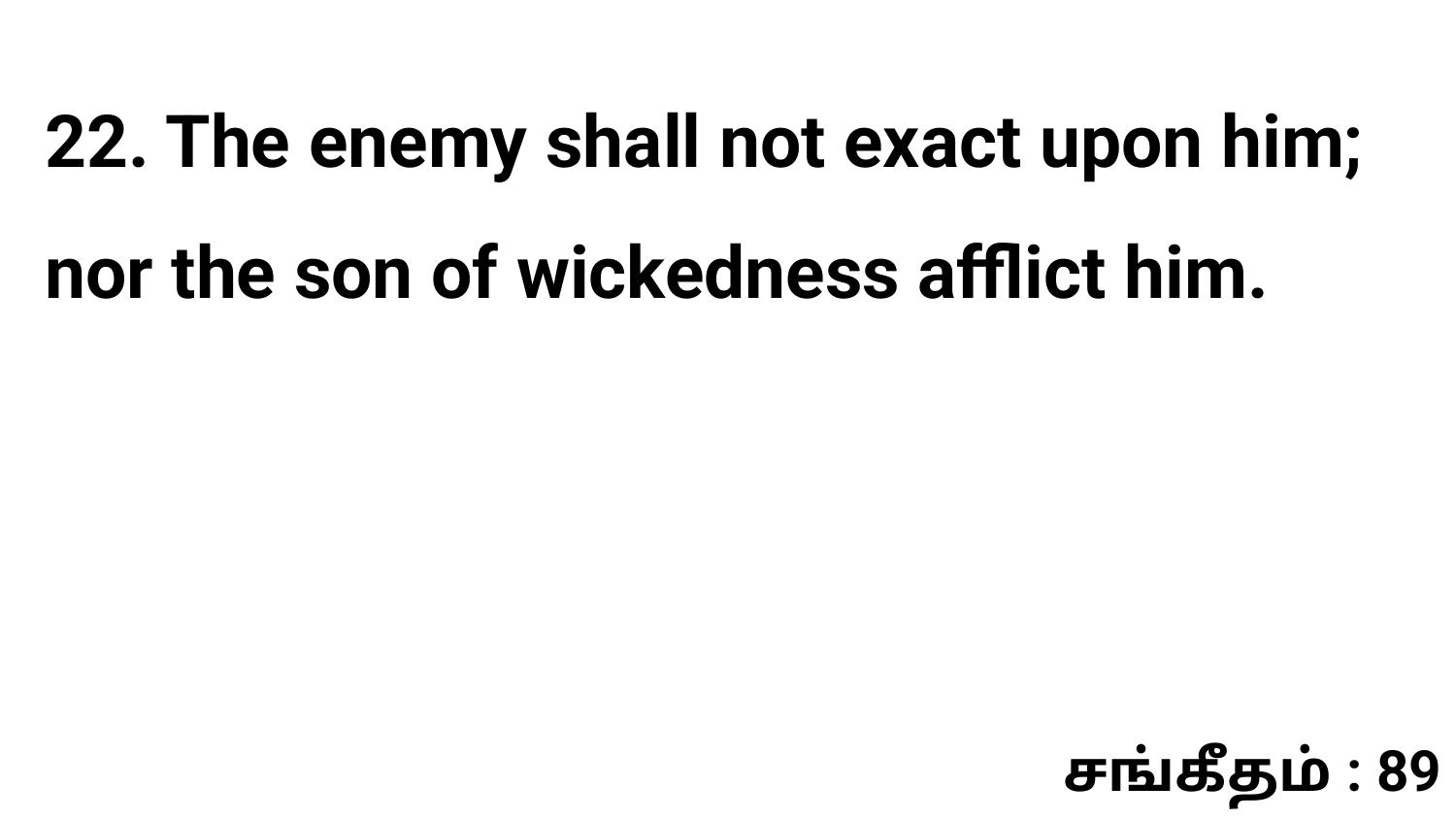

22. The enemy shall not exact upon him; nor the son of wickedness afflict him.
சங்கீதம் : 89